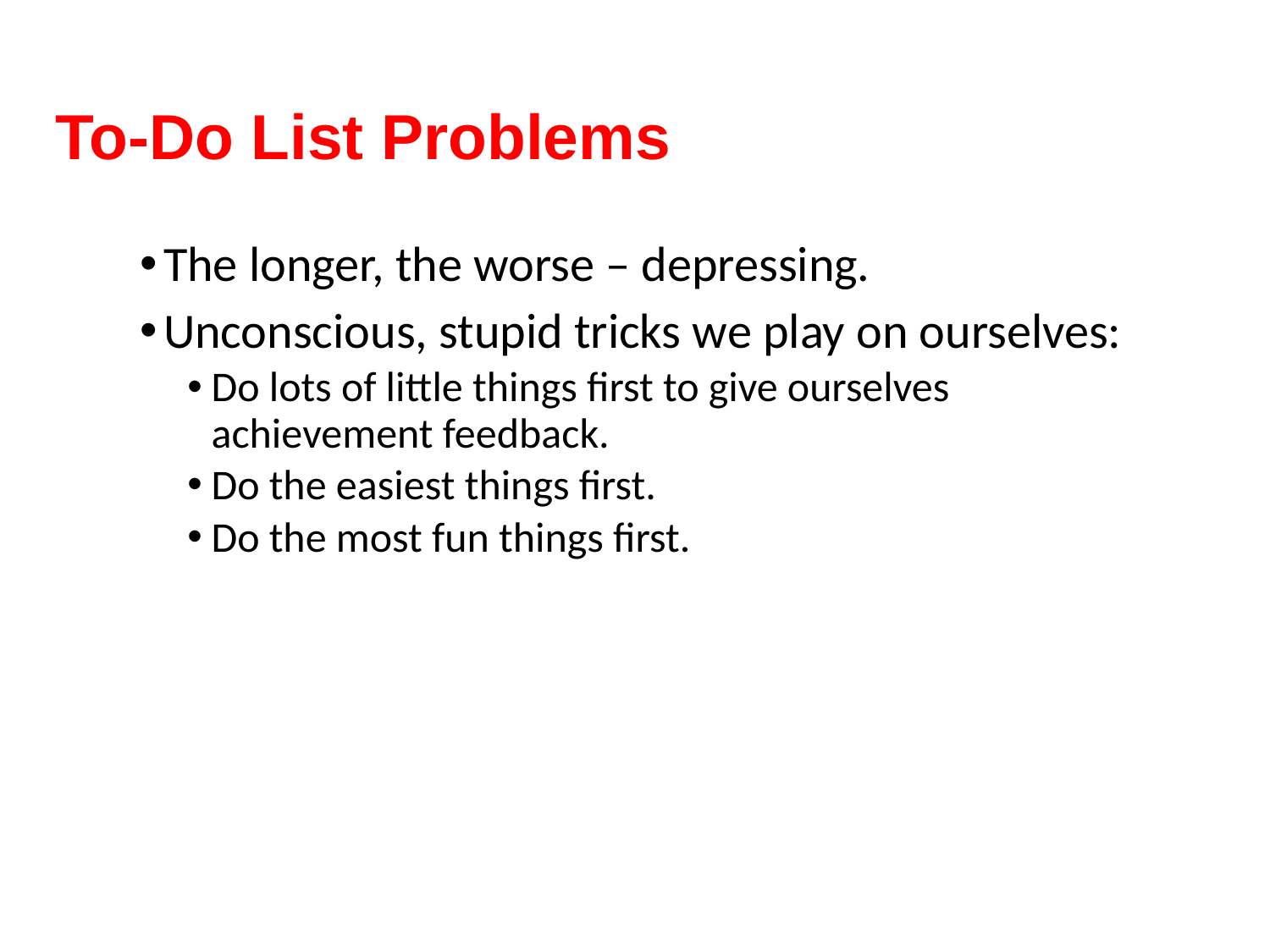

# To-Do List Problems
The longer, the worse – depressing.
Unconscious, stupid tricks we play on ourselves:
Do lots of little things first to give ourselves achievement feedback.
Do the easiest things first.
Do the most fun things first.